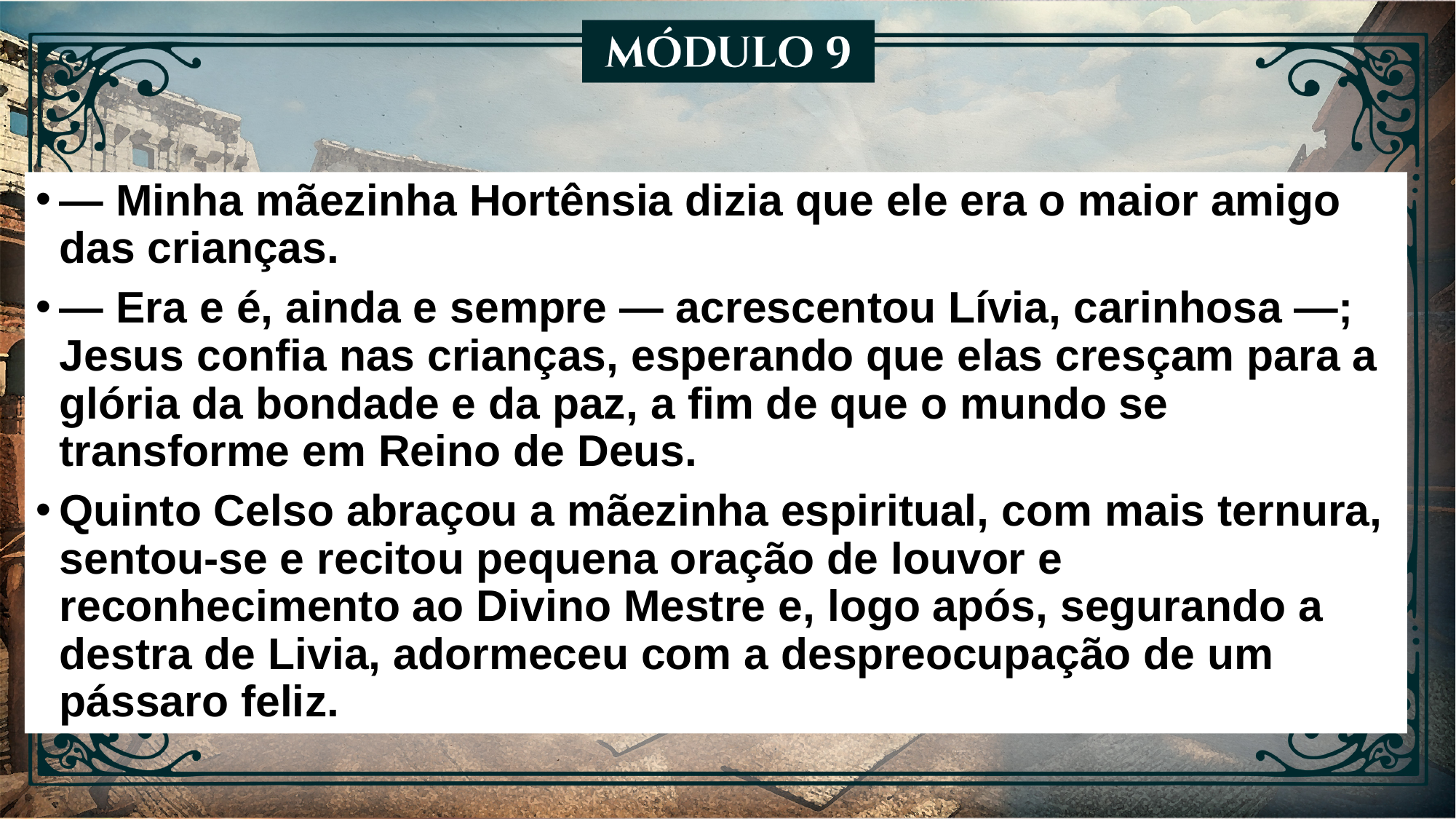

— Minha mãezinha Hortênsia dizia que ele era o maior amigo das crianças.
— Era e é, ainda e sempre — acrescentou Lívia, carinhosa —; Jesus confia nas crianças, esperando que elas cresçam para a glória da bondade e da paz, a fim de que o mundo se transforme em Reino de Deus.
Quinto Celso abraçou a mãezinha espiritual, com mais ternura, sentou-se e recitou pequena oração de louvor e reconhecimento ao Divino Mestre e, logo após, segurando a destra de Livia, adormeceu com a despreocupação de um pássaro feliz.